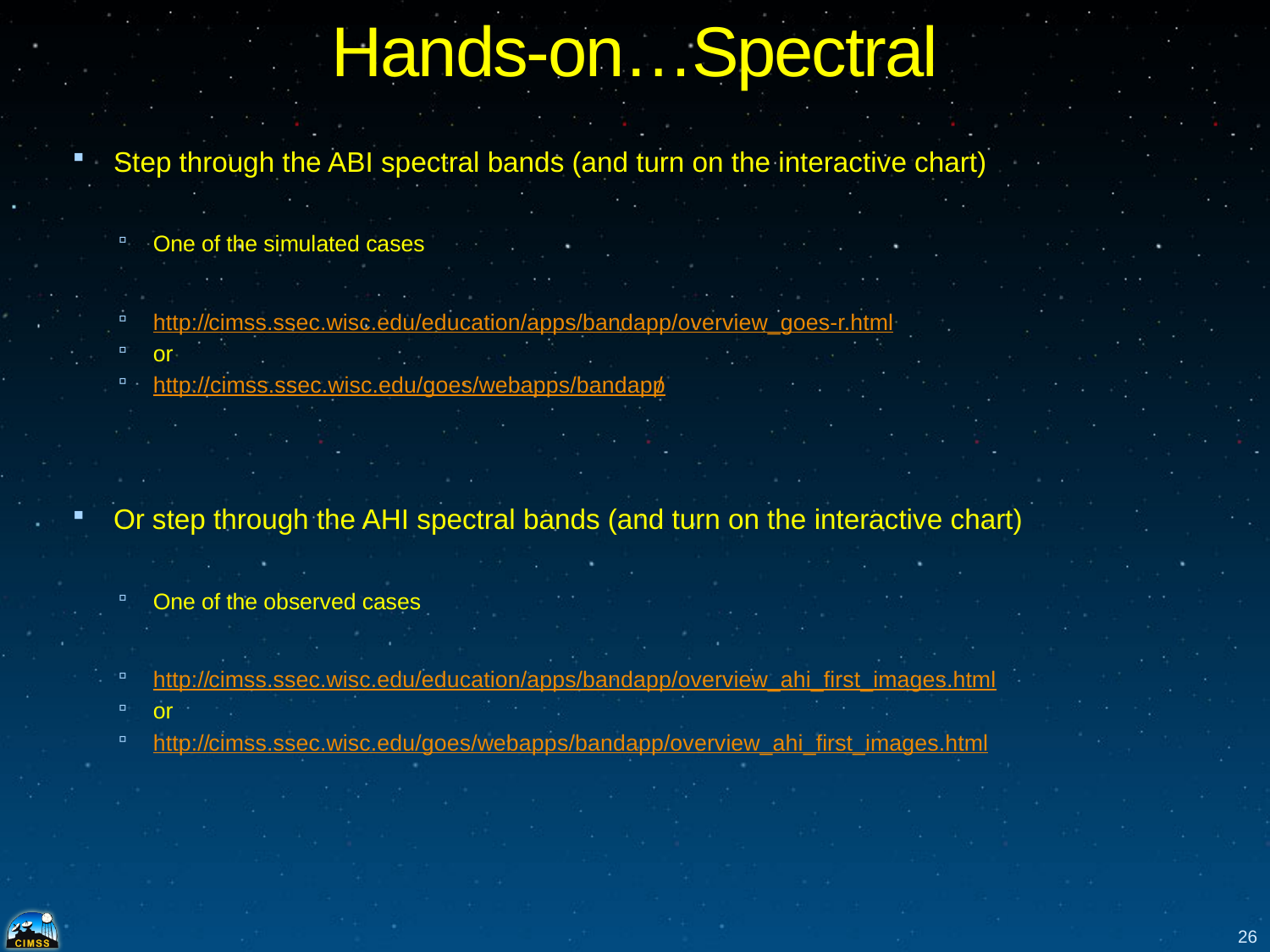

# Hands-on…Spectral
Step through the ABI spectral bands (and turn on the interactive chart)

One of the simulated cases

http://cimss.ssec.wisc.edu/education/apps/bandapp/overview_goes-r.html
or
http://cimss.ssec.wisc.edu/goes/webapps/bandapp/

Or step through the AHI spectral bands (and turn on the interactive chart)

One of the observed cases

http://cimss.ssec.wisc.edu/education/apps/bandapp/overview_ahi_first_images.html
or
http://cimss.ssec.wisc.edu/goes/webapps/bandapp/overview_ahi_first_images.html

26